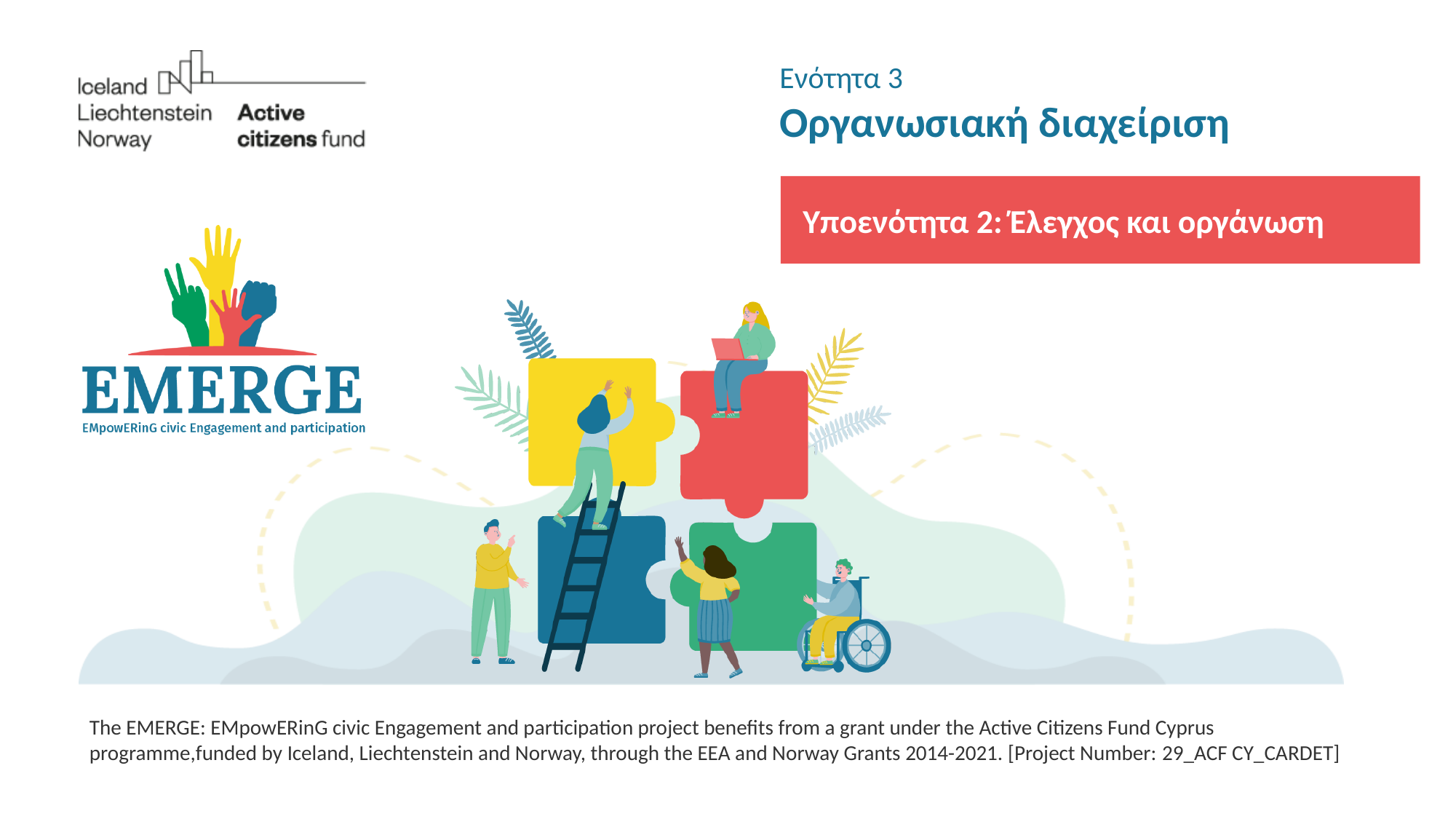

Ενότητα 3
Οργανωσιακή διαχείριση

Υποενότητα 2: Έλεγχος και οργάνωση